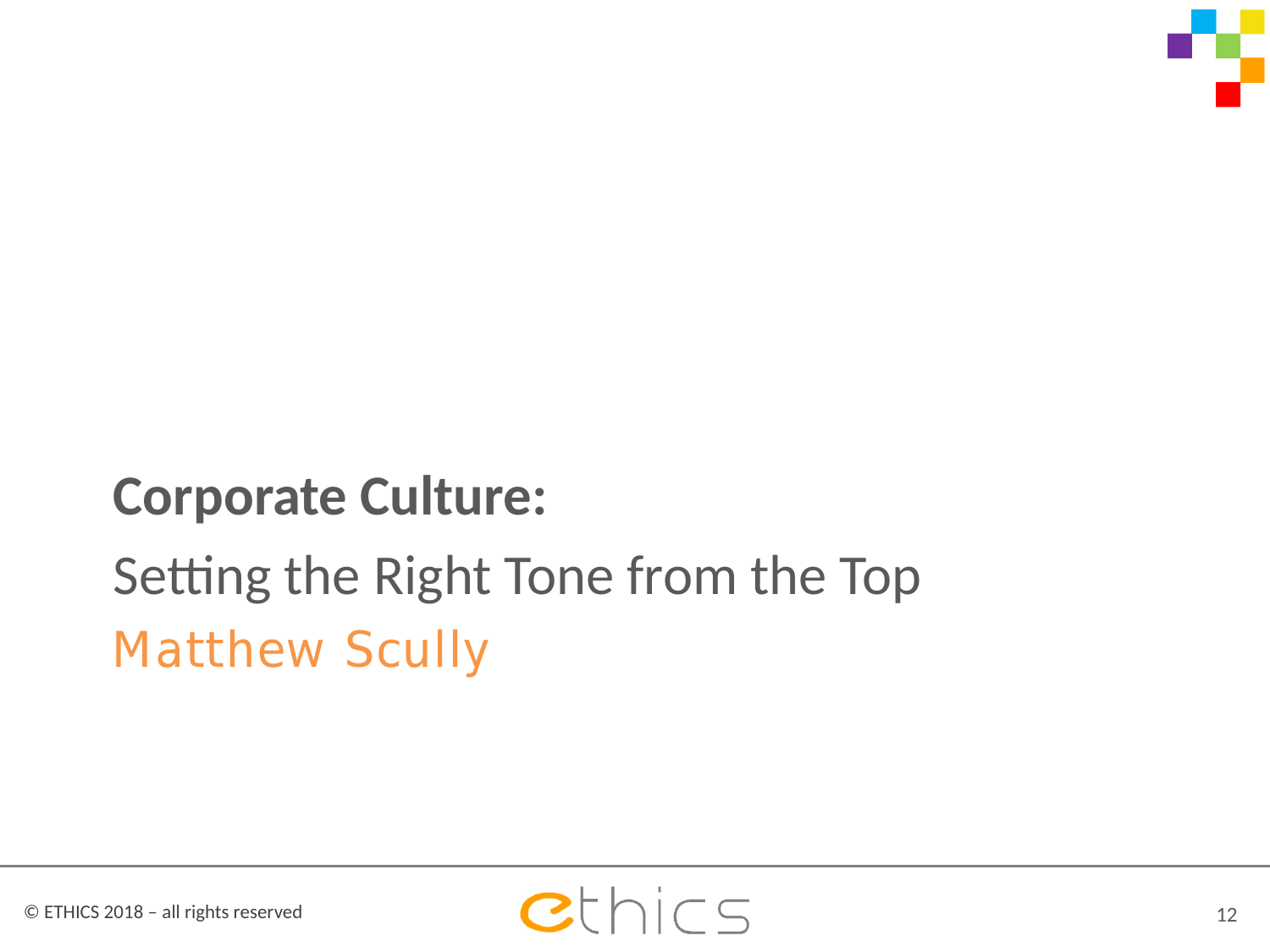

Corporate Culture:
Setting the Right Tone from the Top
# Matthew Scully